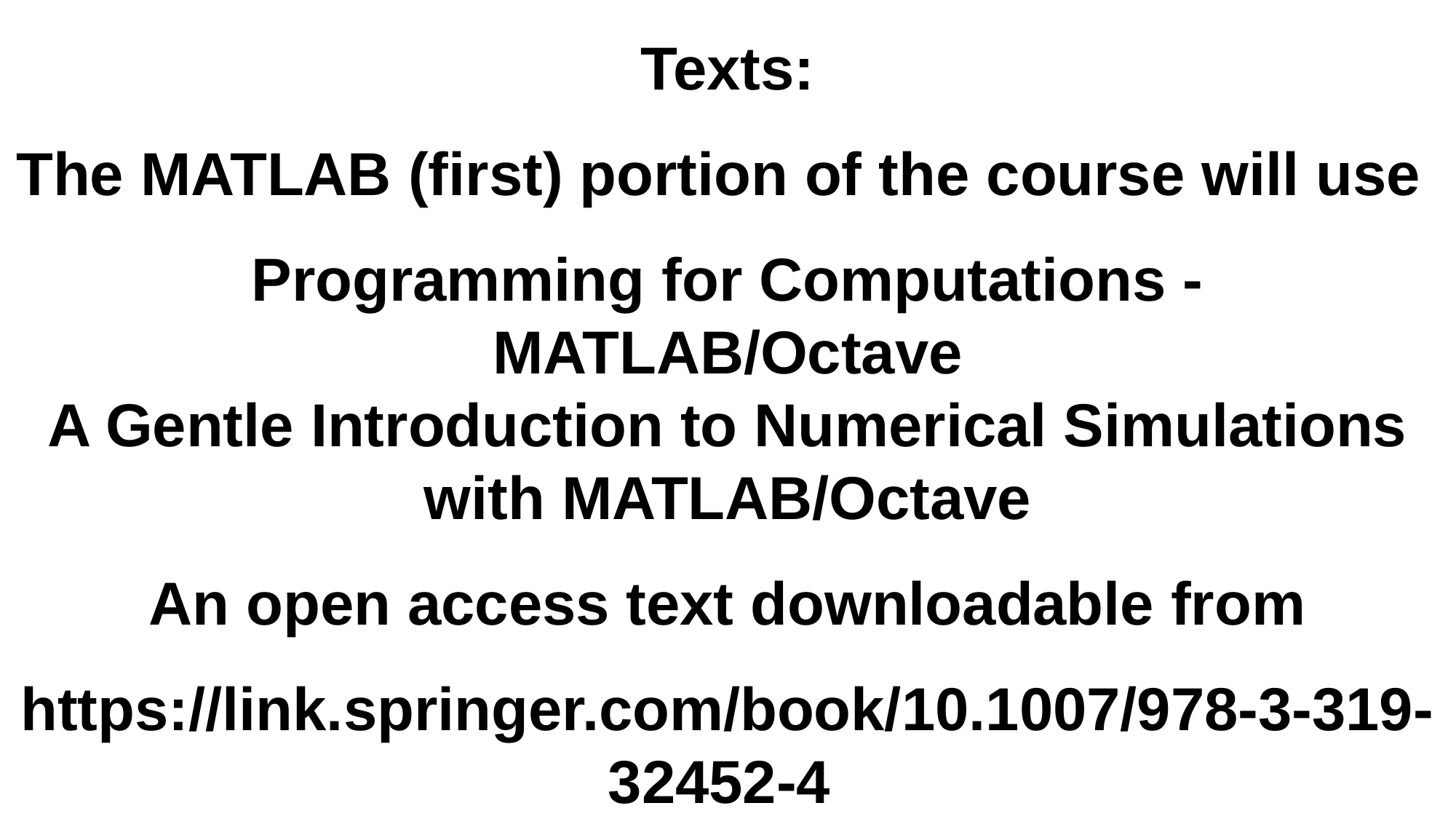

Texts:

The MATLAB (first) portion of the course will use

Programming for Computations - MATLAB/Octave
A Gentle Introduction to Numerical Simulations with MATLAB/Octave

An open access text downloadable from

https://link.springer.com/book/10.1007/978-3-319-32452-4